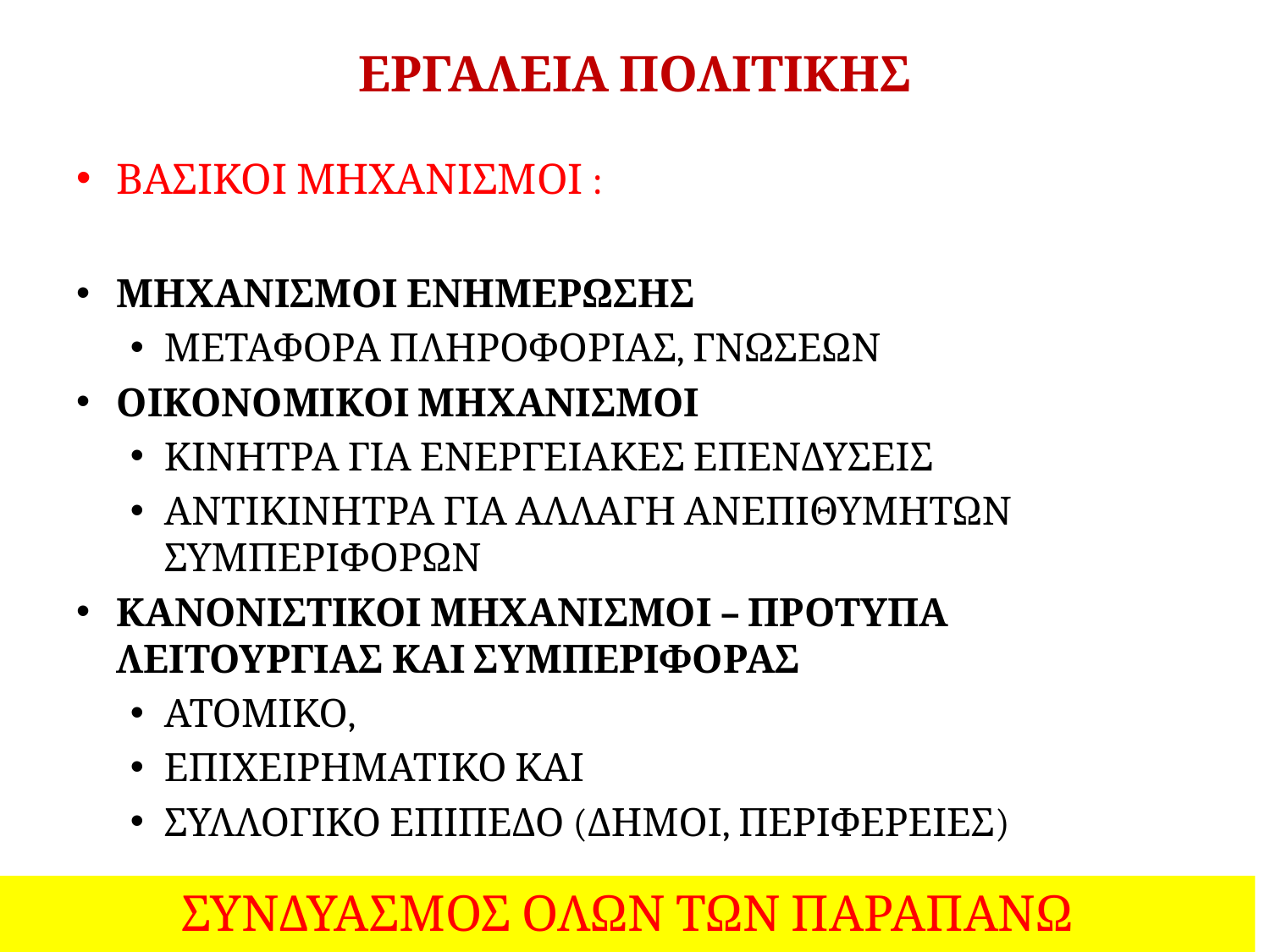

# ΕΡΓΑΛΕΙΑ ΠΟΛΙΤΙΚΗΣ
ΒΑΣΙΚΟΙ ΜΗΧΑΝΙΣΜΟΙ :

ΜΗΧΑΝΙΣΜΟΙ ΕΝΗΜΕΡΩΣΗΣ
ΜΕΤΑΦΟΡΑ ΠΛΗΡΟΦΟΡΙΑΣ, ΓΝΩΣΕΩΝ
ΟΙΚΟΝΟΜΙΚΟΙ ΜΗΧΑΝΙΣΜΟΙ
ΚΙΝΗΤΡΑ ΓΙΑ ΕΝΕΡΓΕΙΑΚΕΣ ΕΠΕΝΔΥΣΕΙΣ
ΑΝΤΙΚΙΝΗΤΡΑ ΓΙΑ ΑΛΛΑΓΗ ΑΝΕΠΙΘΥΜΗΤΩΝ ΣΥΜΠΕΡΙΦΟΡΩΝ
ΚΑΝΟΝΙΣΤΙΚΟΙ ΜΗΧΑΝΙΣΜΟΙ – ΠΡΟΤΥΠΑ ΛΕΙΤΟΥΡΓΙΑΣ ΚΑΙ ΣΥΜΠΕΡΙΦΟΡΑΣ
ΑΤΟΜΙΚΟ,
ΕΠΙΧΕΙΡΗΜΑΤΙΚΟ ΚΑΙ
ΣΥΛΛΟΓΙΚΟ ΕΠΙΠΕΔΟ (ΔΗΜΟΙ, ΠΕΡΙΦΕΡΕΙΕΣ)
ΣΥΝΔΥΑΣΜΟΣ ΟΛΩΝ ΤΩΝ ΠΑΡΑΠΑΝΩ ΜΗΧΑΝΙΣΜΩΝ
15/02/2015